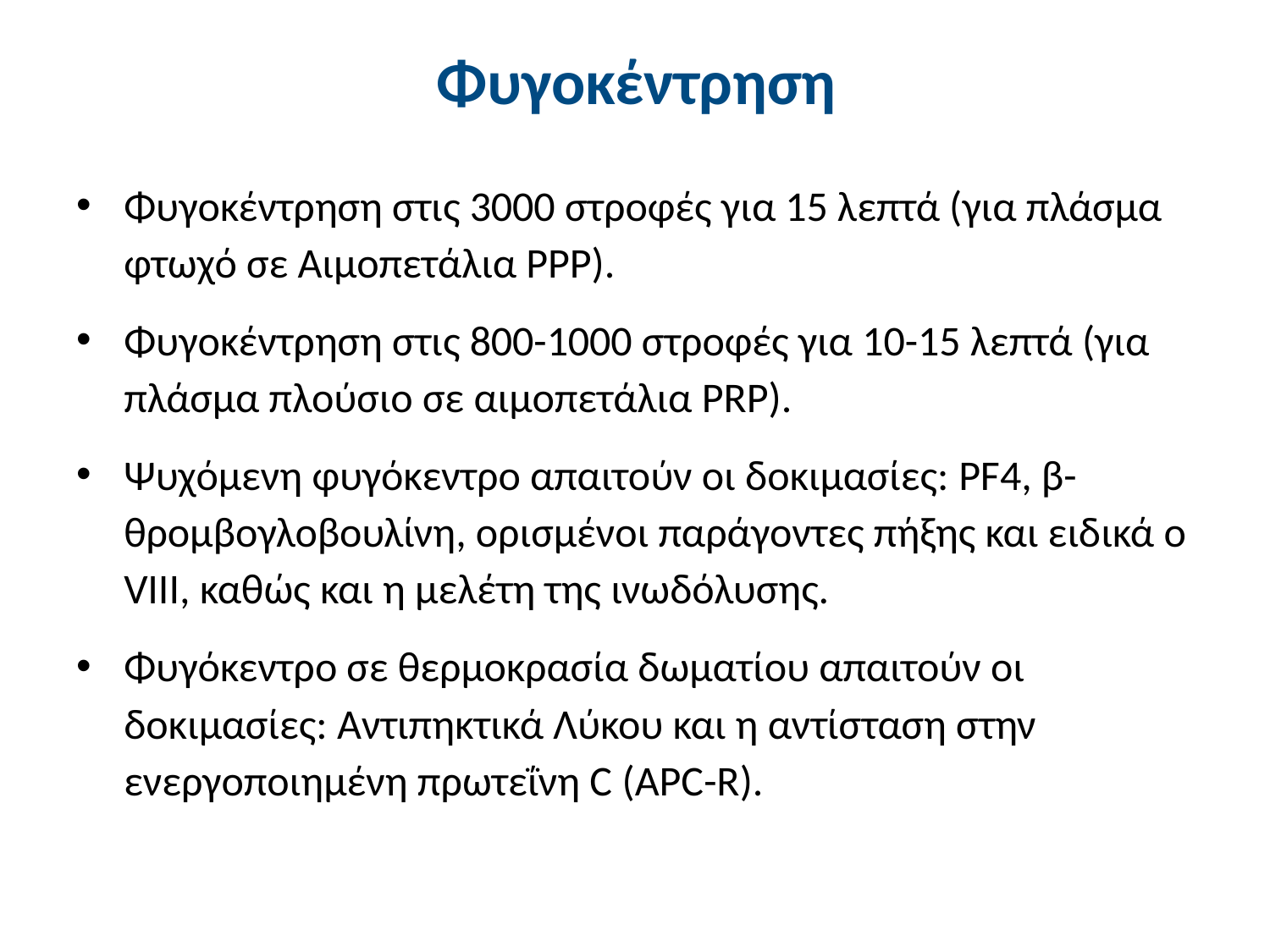

# Φυγοκέντρηση
Φυγοκέντρηση στις 3000 στροφές για 15 λεπτά (για πλάσμα φτωχό σε Αιμοπετάλια PPP).
Φυγοκέντρηση στις 800-1000 στροφές για 10-15 λεπτά (για πλάσμα πλούσιο σε αιμοπετάλια PRP).
Ψυχόμενη φυγόκεντρο απαιτούν οι δοκιμασίες: PF4, β-θρομβογλοβουλίνη, ορισμένοι παράγοντες πήξης και ειδικά ο VIII, καθώς και η μελέτη της ινωδόλυσης.
Φυγόκεντρο σε θερμοκρασία δωματίου απαιτούν οι δοκιμασίες: Αντιπηκτικά Λύκου και η αντίσταση στην ενεργοποιημένη πρωτεΐνη C (APC-R).